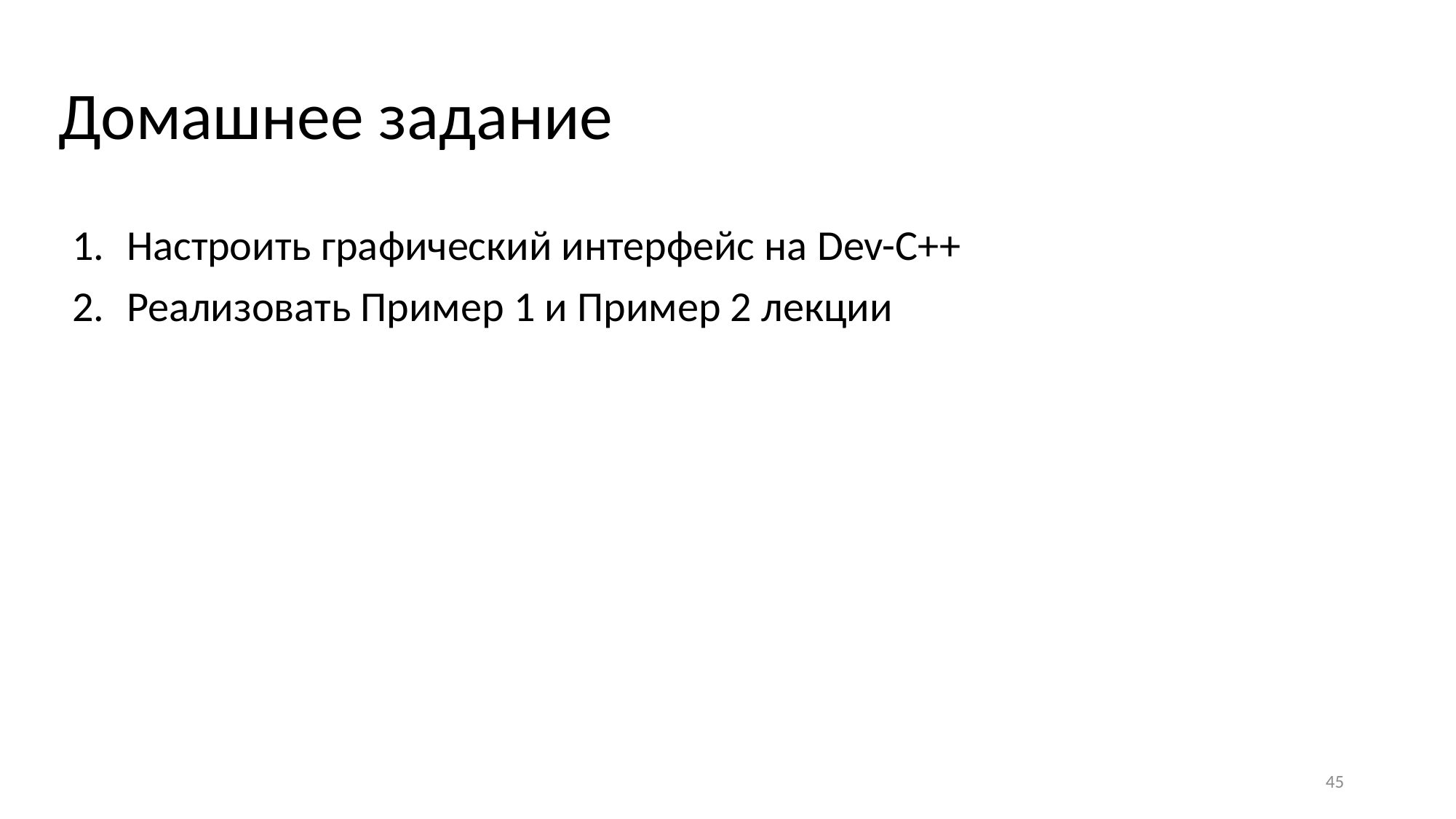

# Домашнее задание
Настроить графический интерфейс на Dev-C++
Реализовать Пример 1 и Пример 2 лекции
45